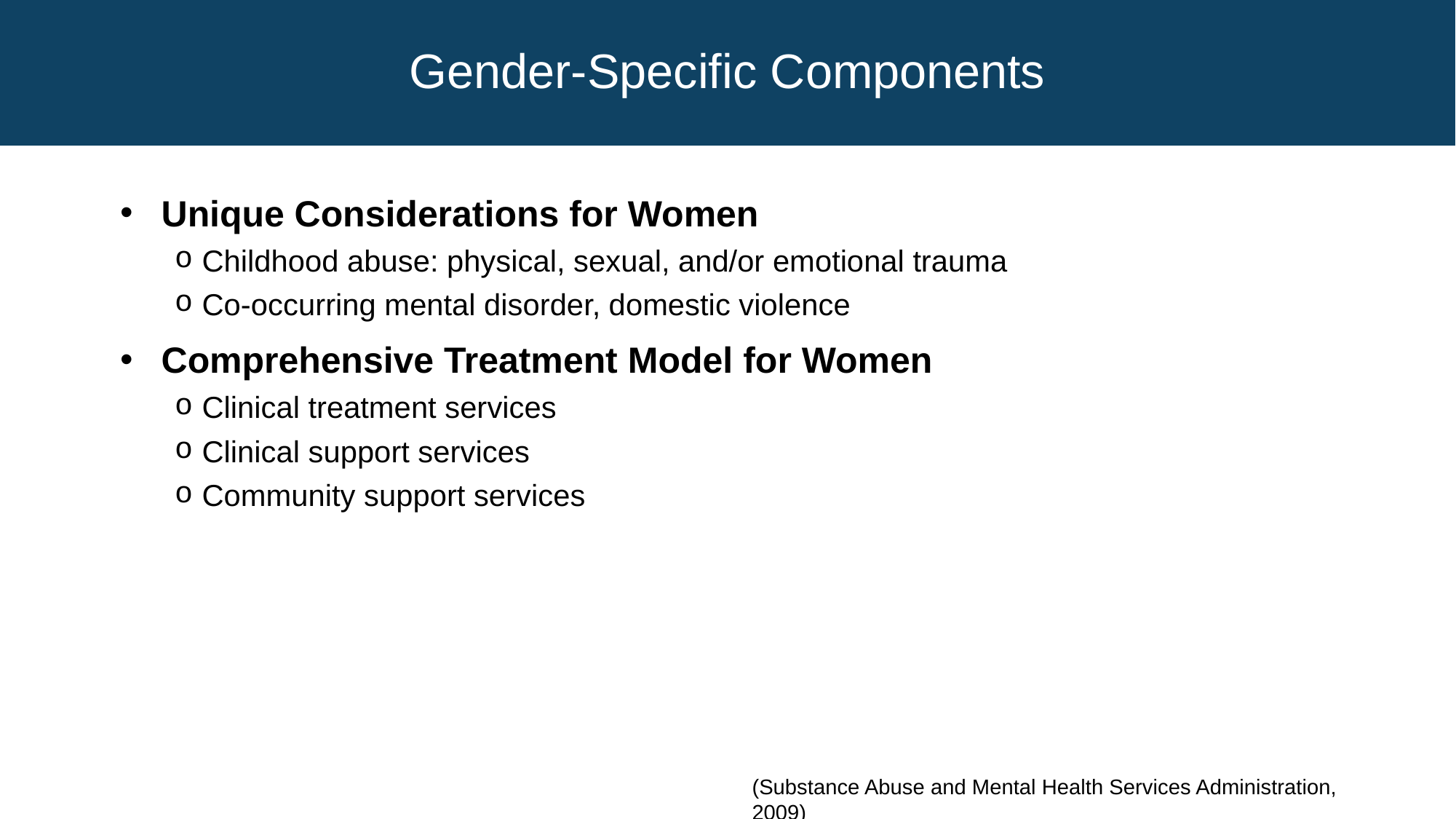

# Gender-Specific Components

Unique Considerations for Women
Childhood abuse: physical, sexual, and/or emotional trauma
Co-occurring mental disorder, domestic violence
Comprehensive Treatment Model for Women
Clinical treatment services
Clinical support services
Community support services

(Substance Abuse and Mental Health Services Administration, 2009)